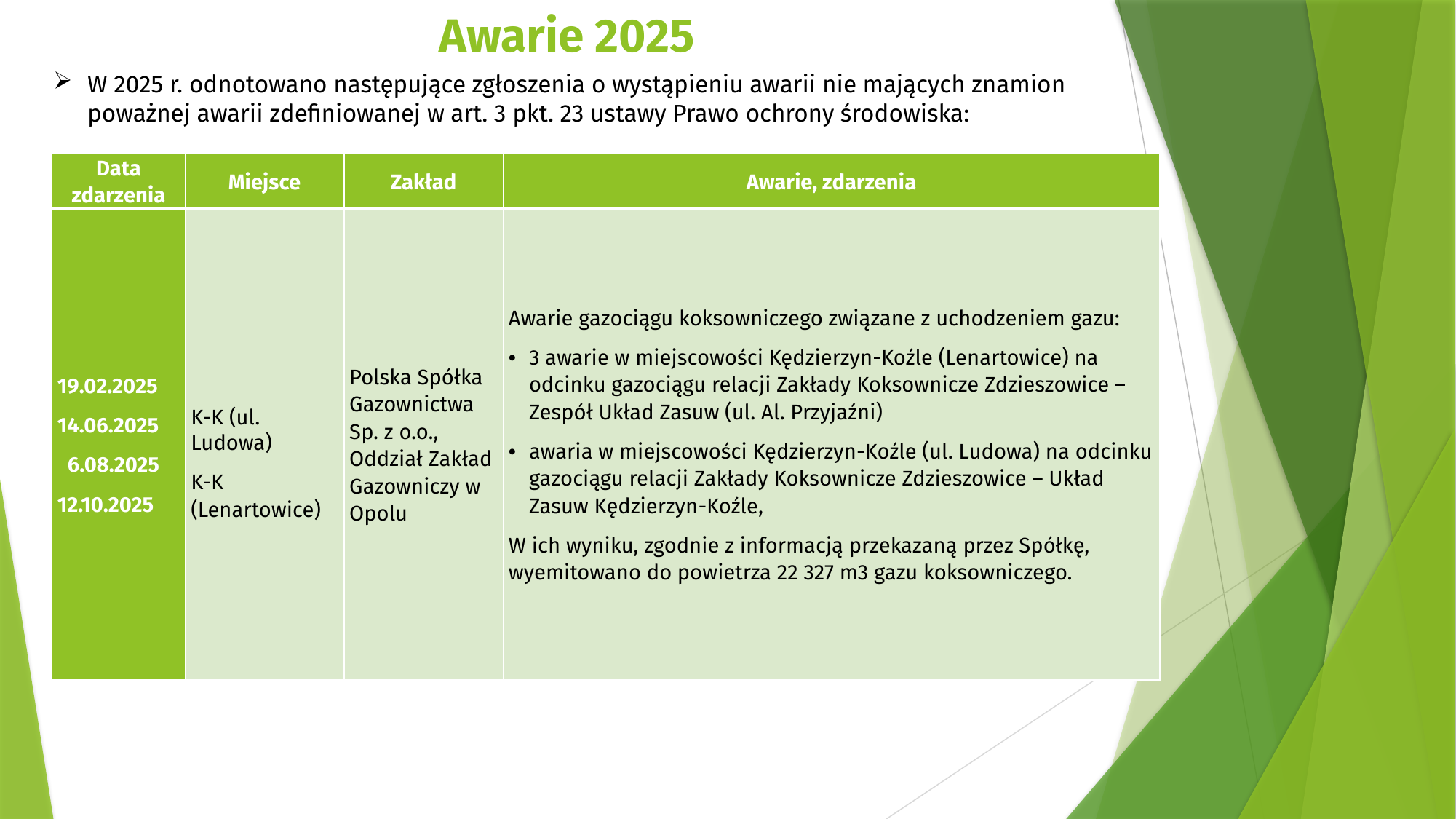

# Awarie 2025
W 2025 r. odnotowano następujące zgłoszenia o wystąpieniu awarii nie mających znamion poważnej awarii zdefiniowanej w art. 3 pkt. 23 ustawy Prawo ochrony środowiska:
| Data zdarzenia | Miejsce | Zakład | Awarie, zdarzenia |
| --- | --- | --- | --- |
| 19.02.2025 14.06.2025 6.08.2025 12.10.2025 | K-K (ul. Ludowa) K-K (Lenartowice) | Polska Spółka Gazownictwa Sp. z o.o., Oddział Zakład Gazowniczy w Opolu | Awarie gazociągu koksowniczego związane z uchodzeniem gazu: 3 awarie w miejscowości Kędzierzyn-Koźle (Lenartowice) na odcinku gazociągu relacji Zakłady Koksownicze Zdzieszowice – Zespół Układ Zasuw (ul. Al. Przyjaźni) awaria w miejscowości Kędzierzyn-Koźle (ul. Ludowa) na odcinku gazociągu relacji Zakłady Koksownicze Zdzieszowice – Układ Zasuw Kędzierzyn-Koźle, W ich wyniku, zgodnie z informacją przekazaną przez Spółkę, wyemitowano do powietrza 22 327 m3 gazu koksowniczego. |